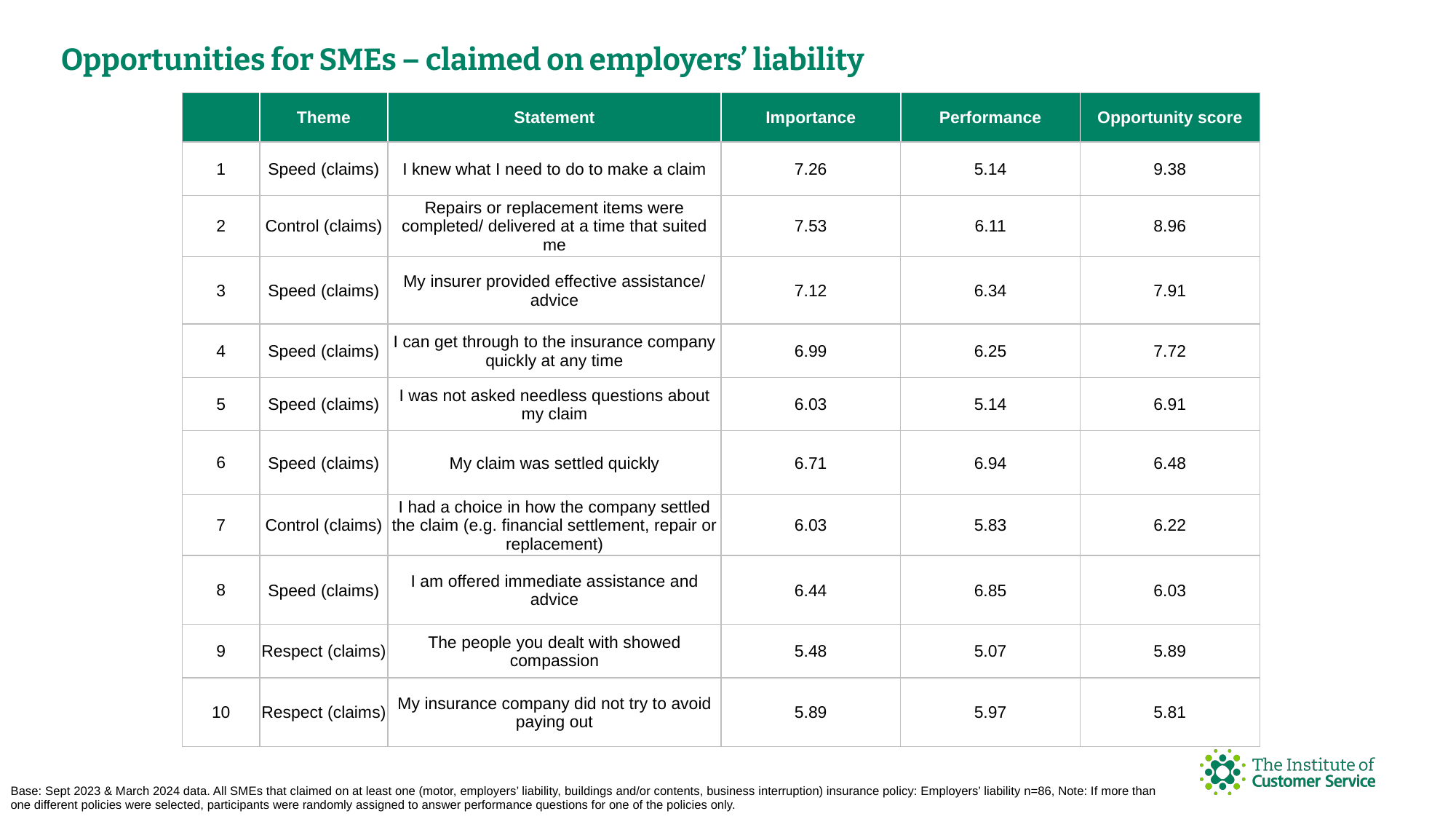

Opportunities for SMEs – claimed on employers’ liability
|  | Theme | Statement | Importance | Performance | Opportunity score |
| --- | --- | --- | --- | --- | --- |
| 1 | Speed (claims) | I knew what I need to do to make a claim | 7.26 | 5.14 | 9.38 |
| 2 | Control (claims) | Repairs or replacement items were completed/ delivered at a time that suited me | 7.53 | 6.11 | 8.96 |
| 3 | Speed (claims) | My insurer provided effective assistance/ advice | 7.12 | 6.34 | 7.91 |
| 4 | Speed (claims) | I can get through to the insurance company quickly at any time | 6.99 | 6.25 | 7.72 |
| 5 | Speed (claims) | I was not asked needless questions about my claim | 6.03 | 5.14 | 6.91 |
| 6 | Speed (claims) | My claim was settled quickly | 6.71 | 6.94 | 6.48 |
| 7 | Control (claims) | I had a choice in how the company settled the claim (e.g. financial settlement, repair or replacement) | 6.03 | 5.83 | 6.22 |
| 8 | Speed (claims) | I am offered immediate assistance and advice | 6.44 | 6.85 | 6.03 |
| 9 | Respect (claims) | The people you dealt with showed compassion | 5.48 | 5.07 | 5.89 |
| 10 | Respect (claims) | My insurance company did not try to avoid paying out | 5.89 | 5.97 | 5.81 |
Base: Sept 2023 & March 2024 data. All SMEs that claimed on at least one (motor, employers’ liability, buildings and/or contents, business interruption) insurance policy: Employers’ liability n=86, Note: If more than one different policies were selected, participants were randomly assigned to answer performance questions for one of the policies only.